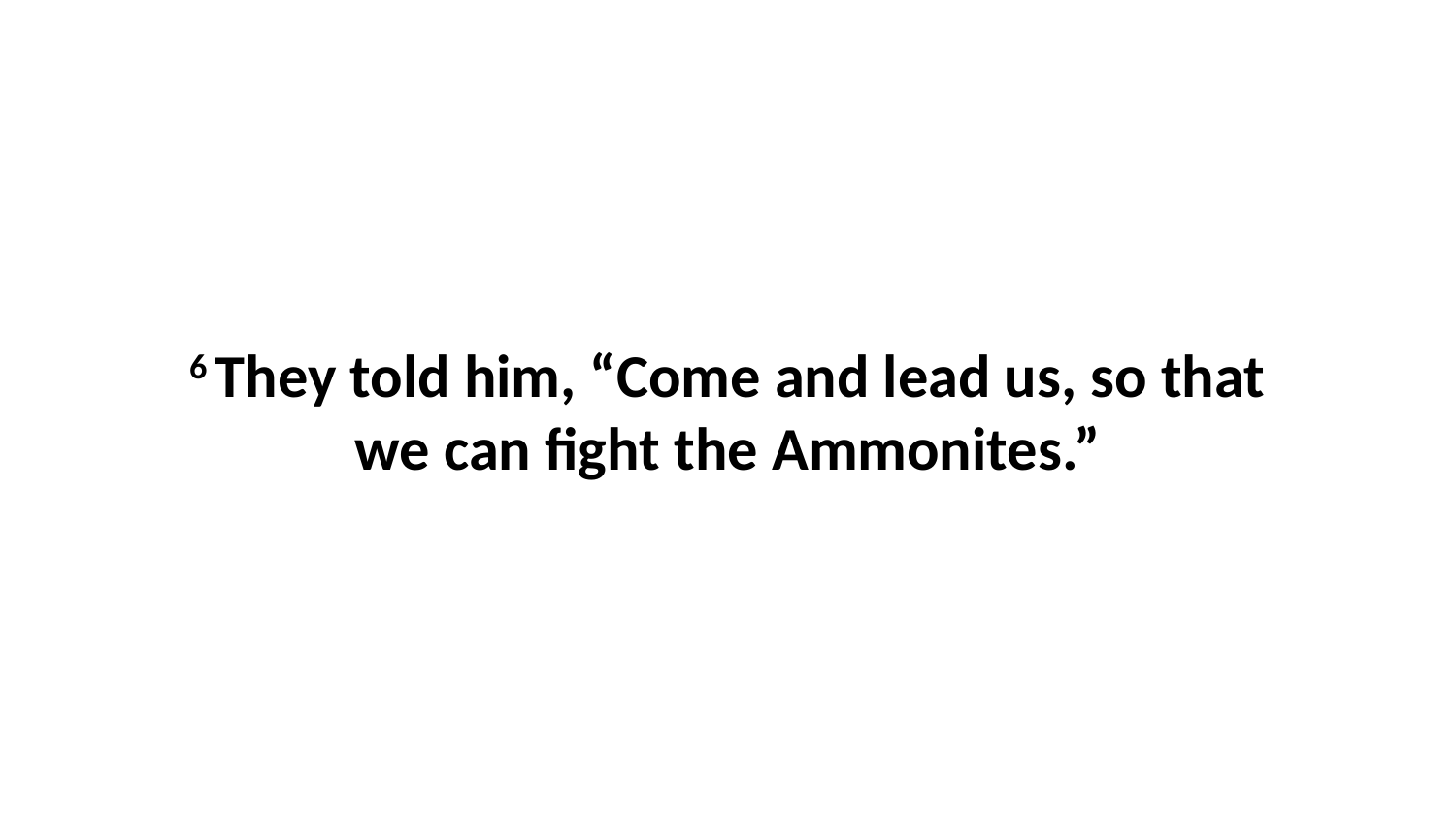

6 They told him, “Come and lead us, so that we can fight the Ammonites.”